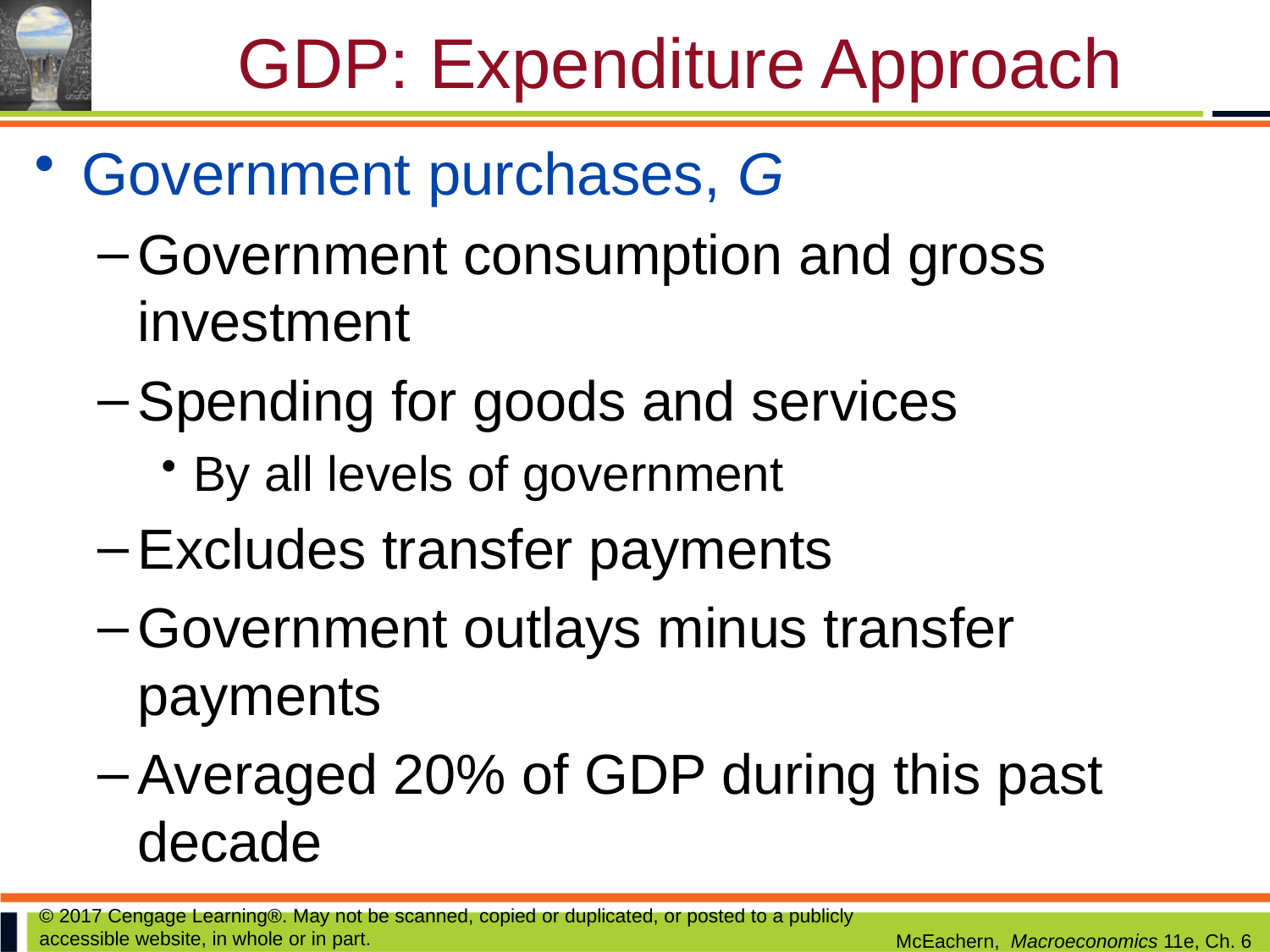

# GDP: Expenditure Approach
Government purchases, G
Government consumption and gross investment
Spending for goods and services
By all levels of government
Excludes transfer payments
Government outlays minus transfer payments
Averaged 20% of GDP during this past decade
© 2017 Cengage Learning®. May not be scanned, copied or duplicated, or posted to a publicly accessible website, in whole or in part.